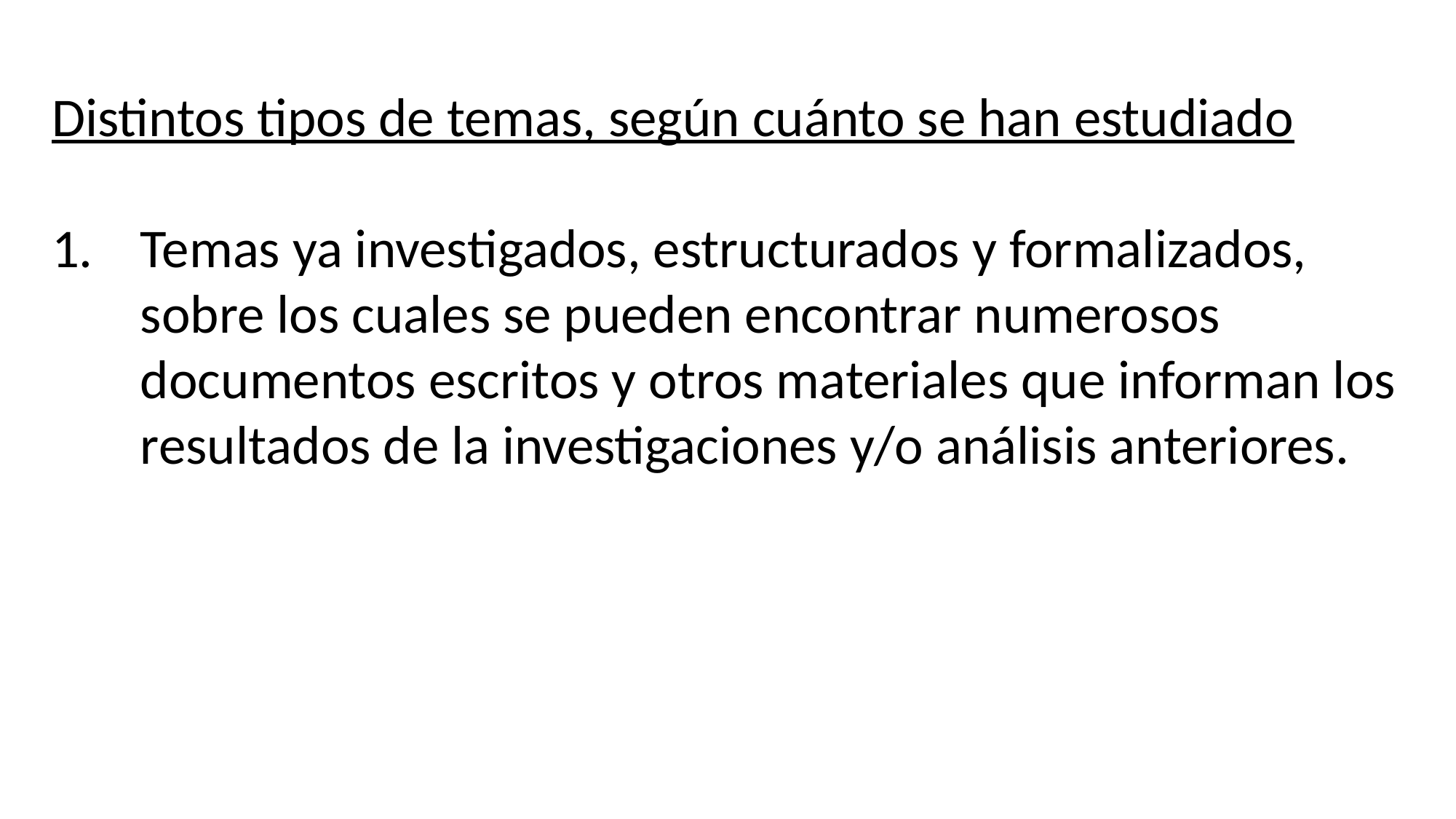

Distintos tipos de temas, según cuánto se han estudiado

Temas ya investigados, estructurados y formalizados, sobre los cuales se pueden encontrar numerosos documentos escritos y otros materiales que informan los resultados de la investigaciones y/o análisis anteriores.